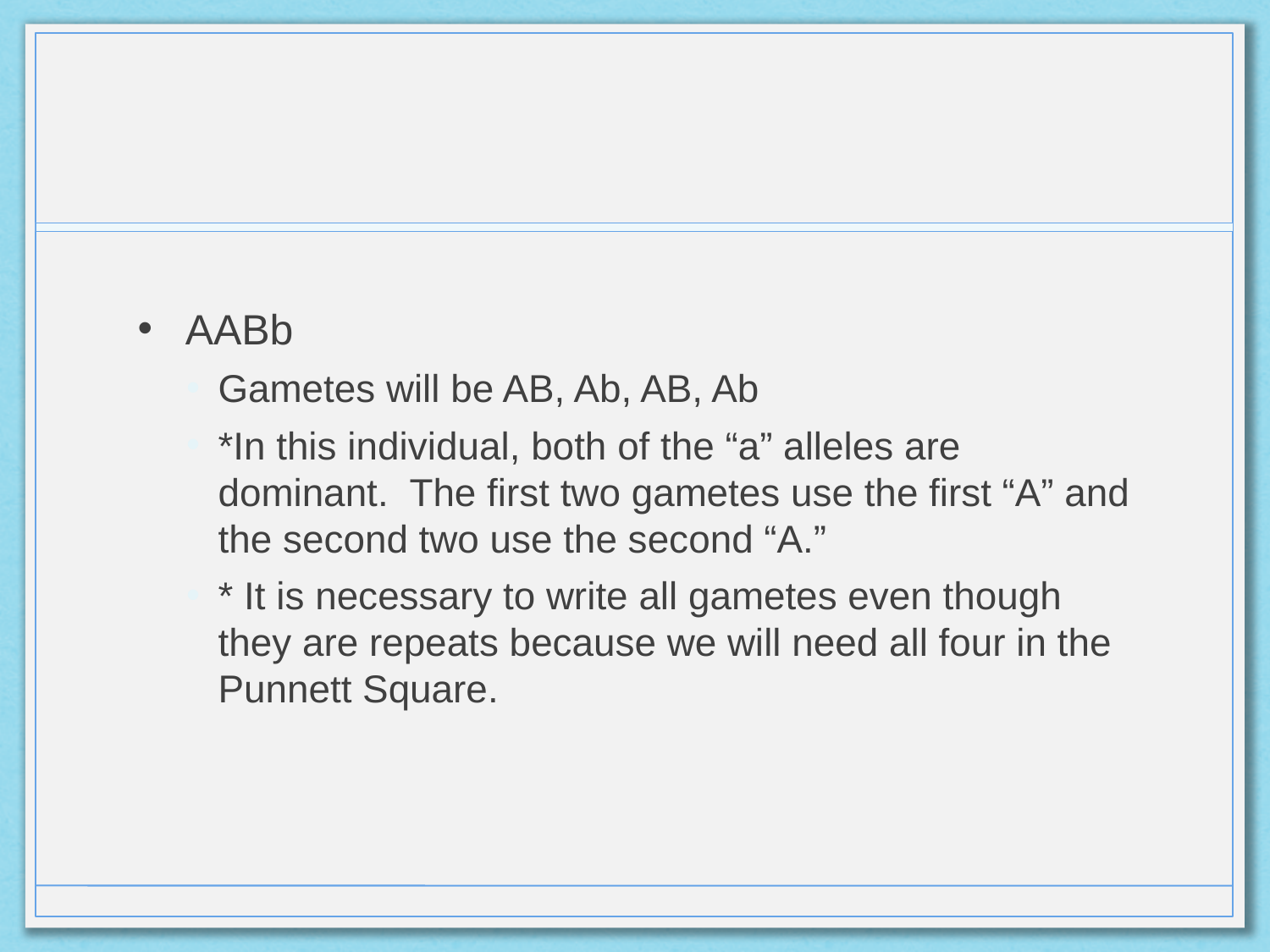

#
AABb
Gametes will be AB, Ab, AB, Ab
*In this individual, both of the “a” alleles are dominant.  The first two gametes use the first “A” and the second two use the second “A.”
* It is necessary to write all gametes even though they are repeats because we will need all four in the Punnett Square.